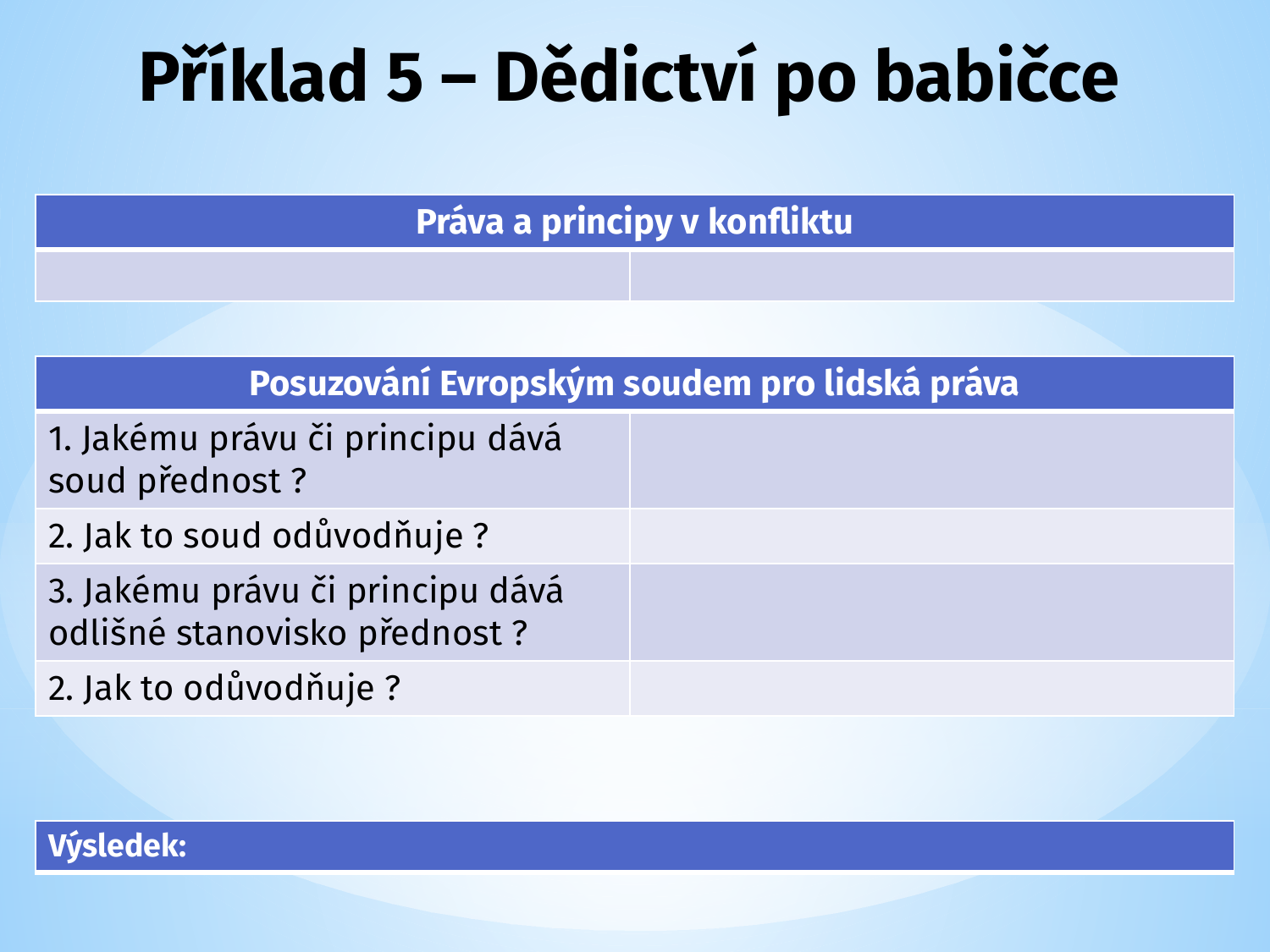

# Příklad 5 – Dědictví po babičce

| Práva a principy v konfliktu |  |
| --- | --- |
|  |  |
| Posuzování Evropským soudem pro lidská práva |  |
| --- | --- |
| 1. Jakému právu či principu dává soud přednost ? |  |
| 2. Jak to soud odůvodňuje ? |  |
| 3. Jakému právu či principu dává odlišné stanovisko přednost ? |  |
| 2. Jak to odůvodňuje ? |  |
| Výsledek: |
| --- |